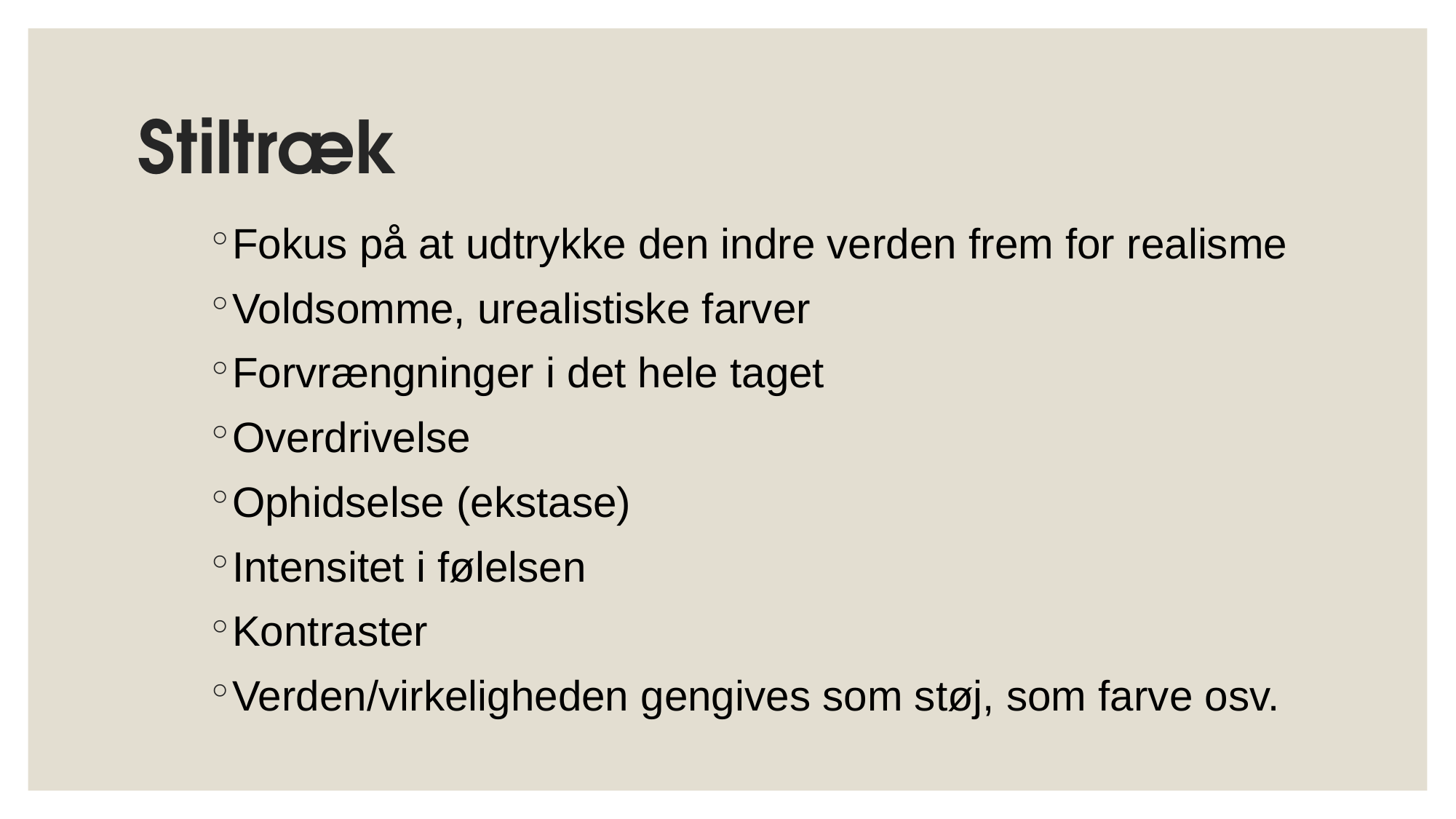

# Stiltræk
Fokus på at udtrykke den indre verden frem for realisme
Voldsomme, urealistiske farver
Forvrængninger i det hele taget
Overdrivelse
Ophidselse (ekstase)
Intensitet i følelsen
Kontraster
Verden/virkeligheden gengives som støj, som farve osv.